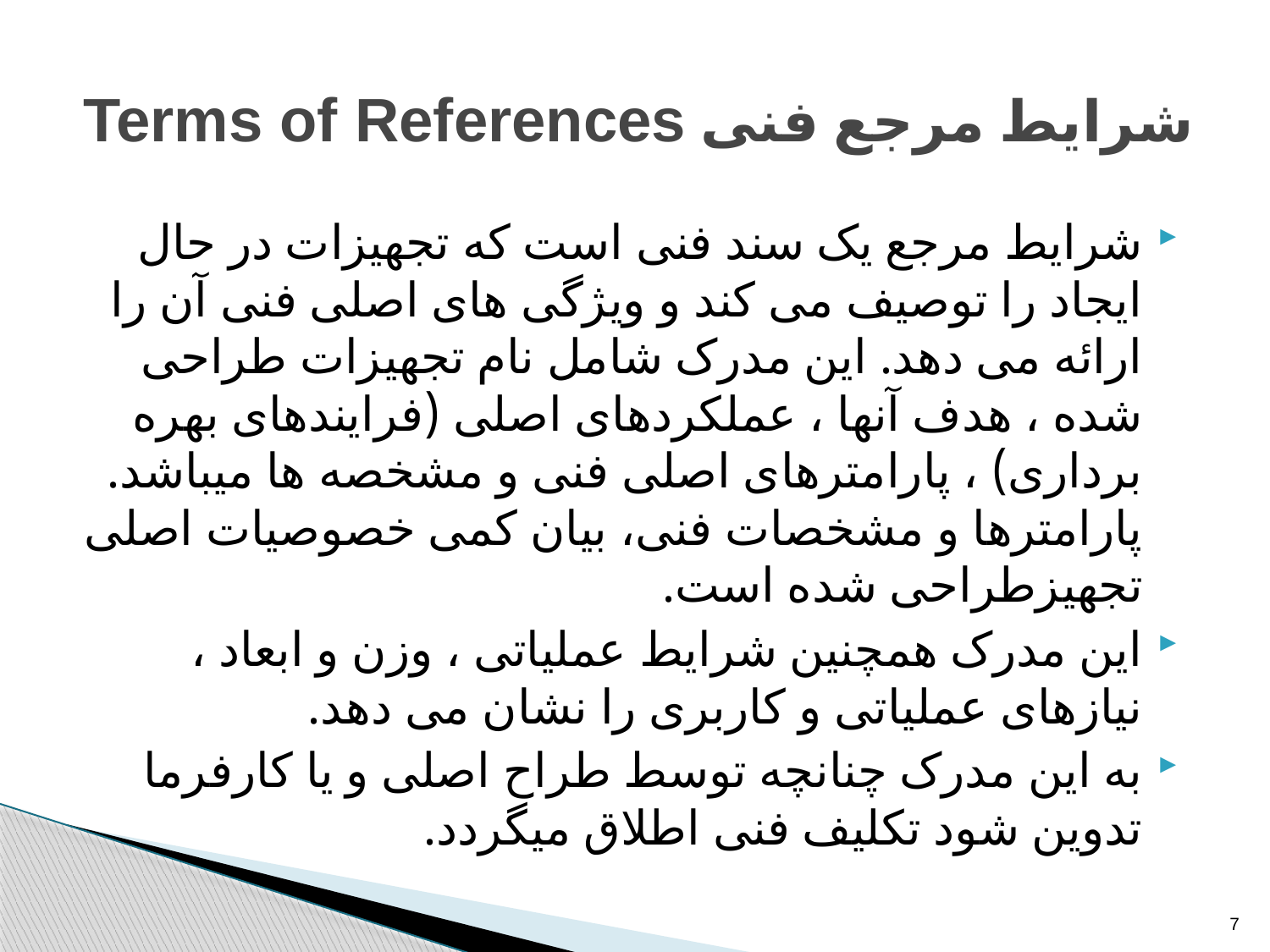

# شرایط مرجع فنی Terms of References
شرایط مرجع یک سند فنی است که تجهیزات در حال ایجاد را توصیف می کند و ویژگی های اصلی فنی آن را ارائه می دهد. این مدرک شامل نام تجهیزات طراحی شده ، هدف آنها ، عملکردهای اصلی (فرایندهای بهره برداری) ، پارامترهای اصلی فنی و مشخصه ها میباشد. پارامترها و مشخصات فنی، بیان کمی خصوصیات اصلی تجهیزطراحی شده است.
این مدرک همچنین شرایط عملیاتی ، وزن و ابعاد ، نیازهای عملیاتی و کاربری را نشان می دهد.
به این مدرک چنانچه توسط طراح اصلی و یا کارفرما تدوین شود تکلیف فنی اطلاق میگردد.
7